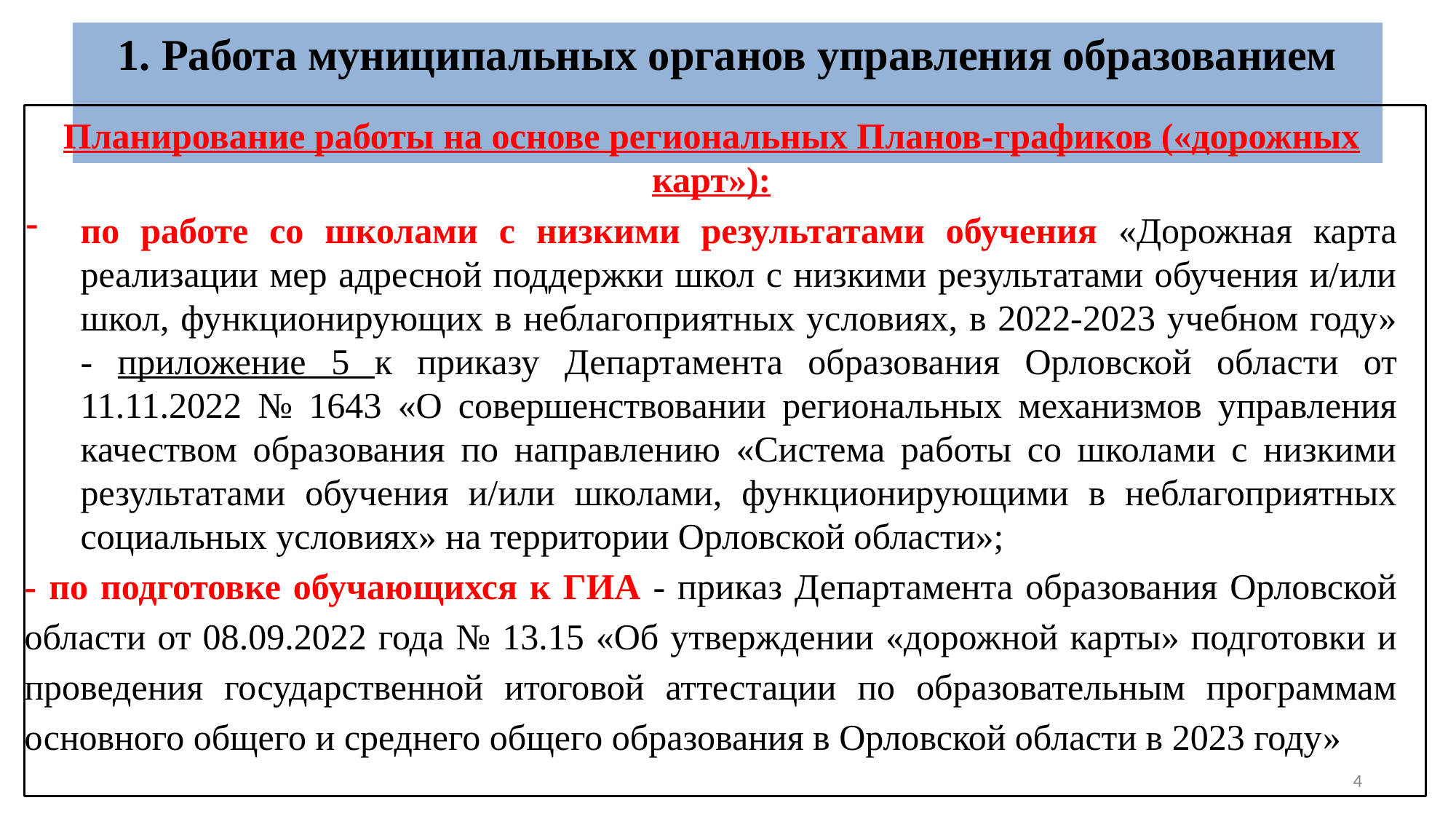

# 1. Работа муниципальных органов управления образованием

Планирование работы на основе региональных Планов-графиков («дорожных карт»):
по работе со школами с низкими результатами обучения «Дорожная карта реализации мер адресной поддержки школ с низкими результатами обучения и/или школ, функционирующих в неблагоприятных условиях, в 2022-2023 учебном году» - приложение 5 к приказу Департамента образования Орловской области от 11.11.2022 № 1643 «О совершенствовании региональных механизмов управления качеством образования по направлению «Система работы со школами с низкими результатами обучения и/или школами, функционирующими в неблагоприятных социальных условиях» на территории Орловской области»;
- по подготовке обучающихся к ГИА - приказ Департамента образования Орловской области от 08.09.2022 года № 13.15 «Об утверждении «дорожной карты» подготовки и проведения государственной итоговой аттестации по образовательным программам основного общего и среднего общего образования в Орловской области в 2023 году»
4